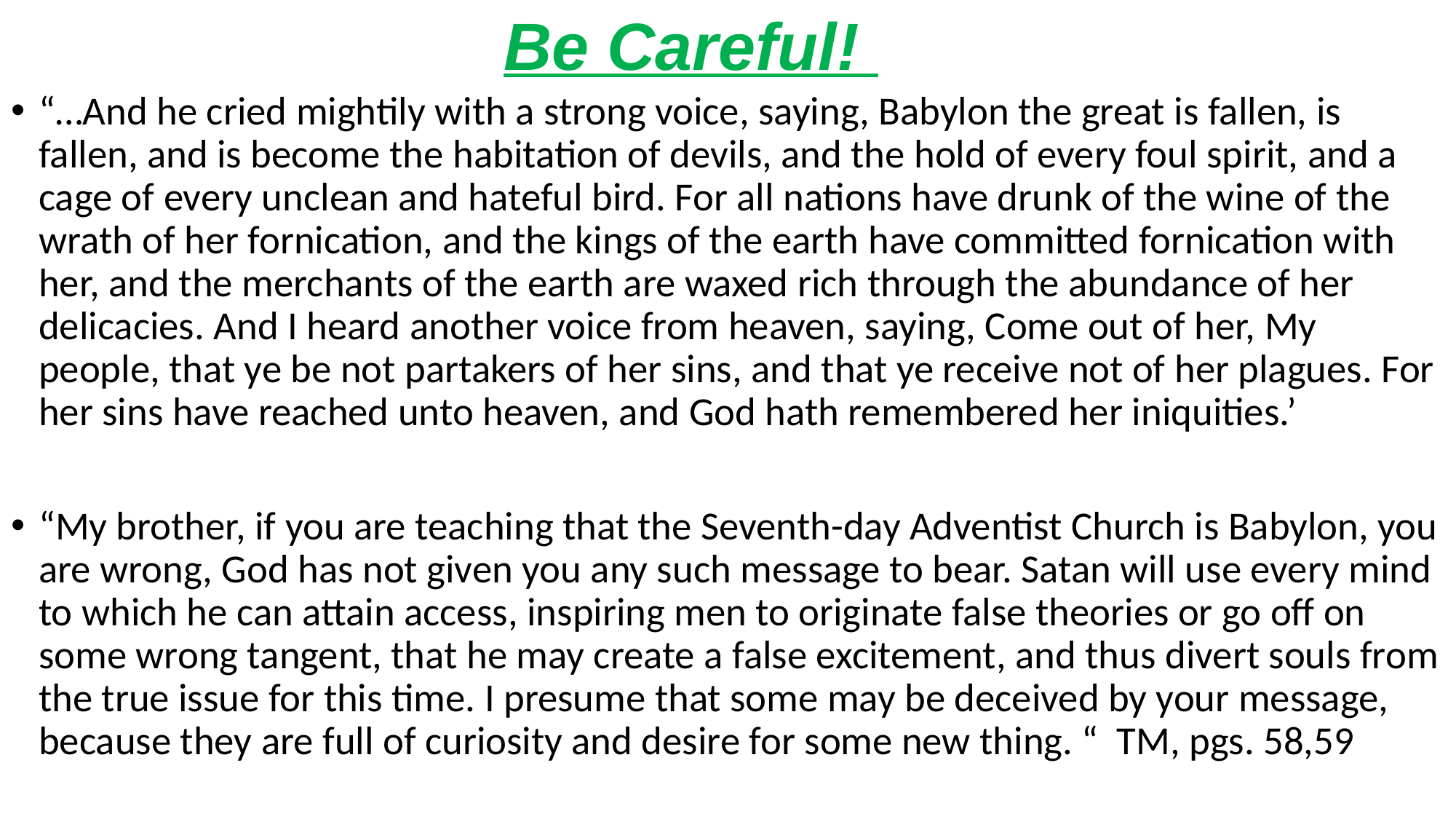

# Be Careful!
“…And he cried mightily with a strong voice, saying, Babylon the great is fallen, is fallen, and is become the habitation of devils, and the hold of every foul spirit, and a cage of every unclean and hateful bird. For all nations have drunk of the wine of the wrath of her fornication, and the kings of the earth have committed fornication with her, and the merchants of the earth are waxed rich through the abundance of her delicacies. And I heard another voice from heaven, saying, Come out of her, My people, that ye be not partakers of her sins, and that ye receive not of her plagues. For her sins have reached unto heaven, and God hath remembered her iniquities.’

“My brother, if you are teaching that the Seventh-day Adventist Church is Babylon, you are wrong, God has not given you any such message to bear. Satan will use every mind to which he can attain access, inspiring men to originate false theories or go off on some wrong tangent, that he may create a false excitement, and thus divert souls from the true issue for this time. I presume that some may be deceived by your message, because they are full of curiosity and desire for some new thing. “  TM, pgs. 58,59